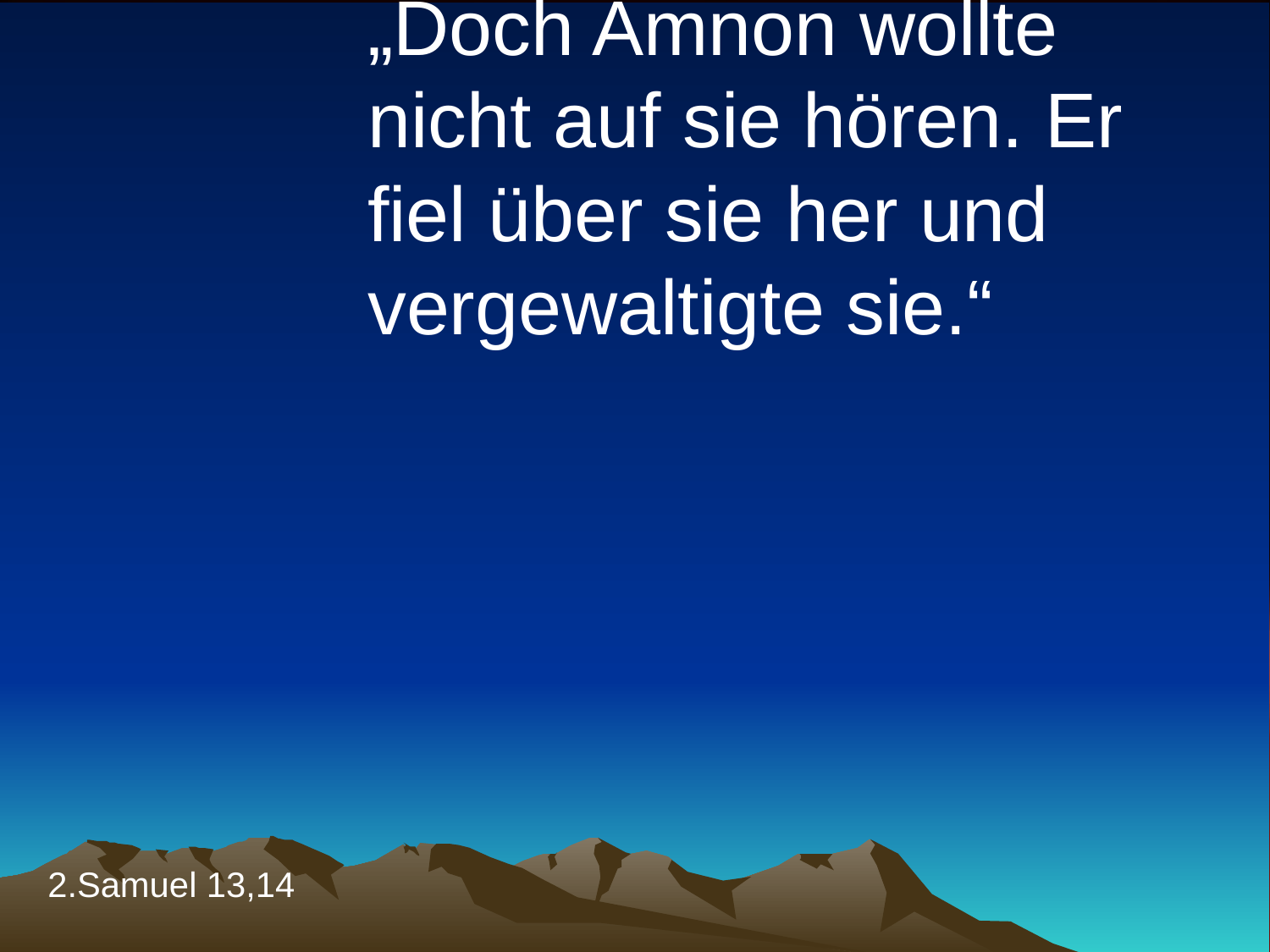

# „Doch Amnon wollte nicht auf sie hören. Er fiel über sie her und vergewaltigte sie.“
2.Samuel 13,14